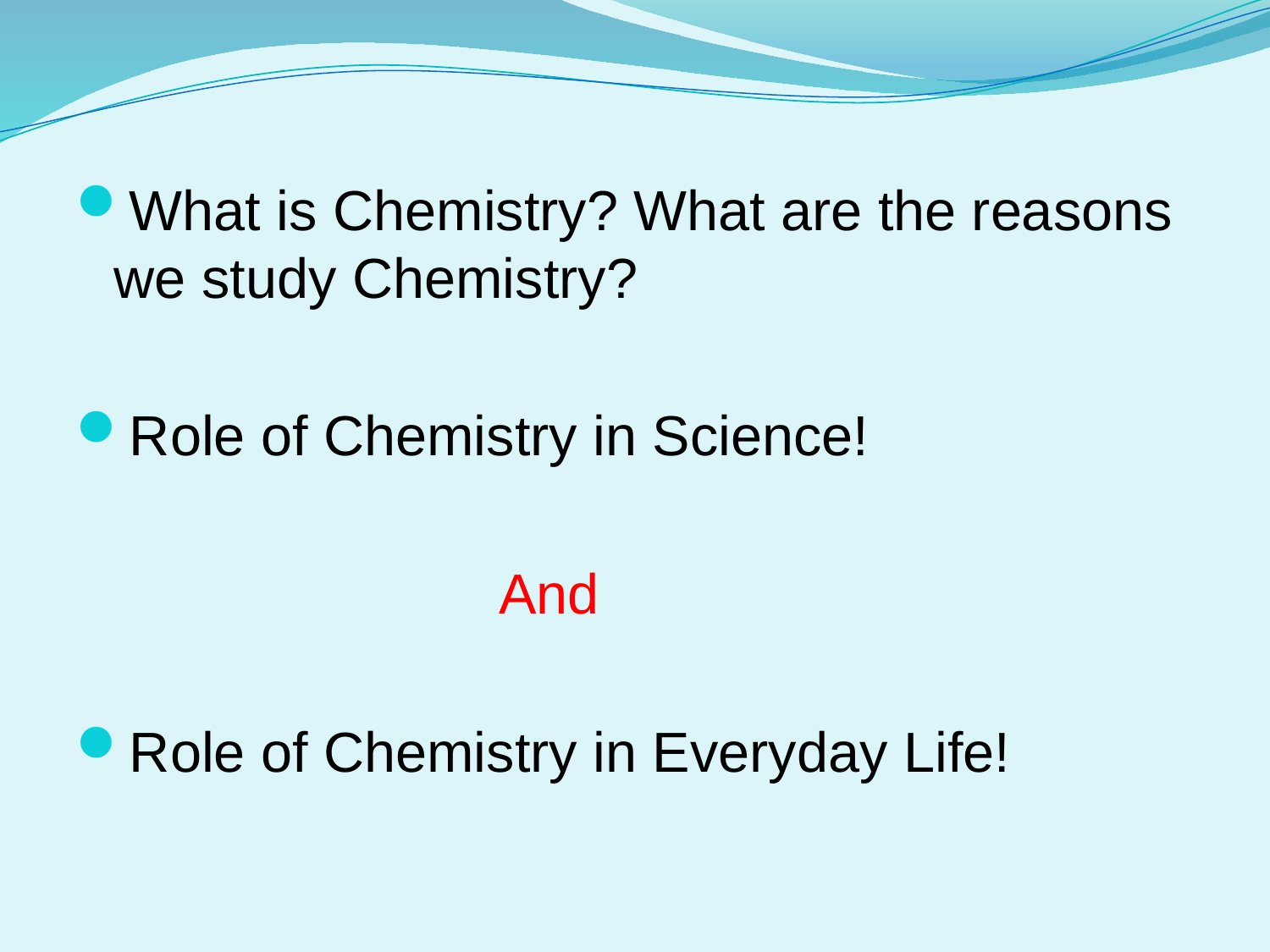

What is Chemistry? What are the reasons we study Chemistry?

Role of Chemistry in Science!

                           And

Role of Chemistry in Everyday Life!